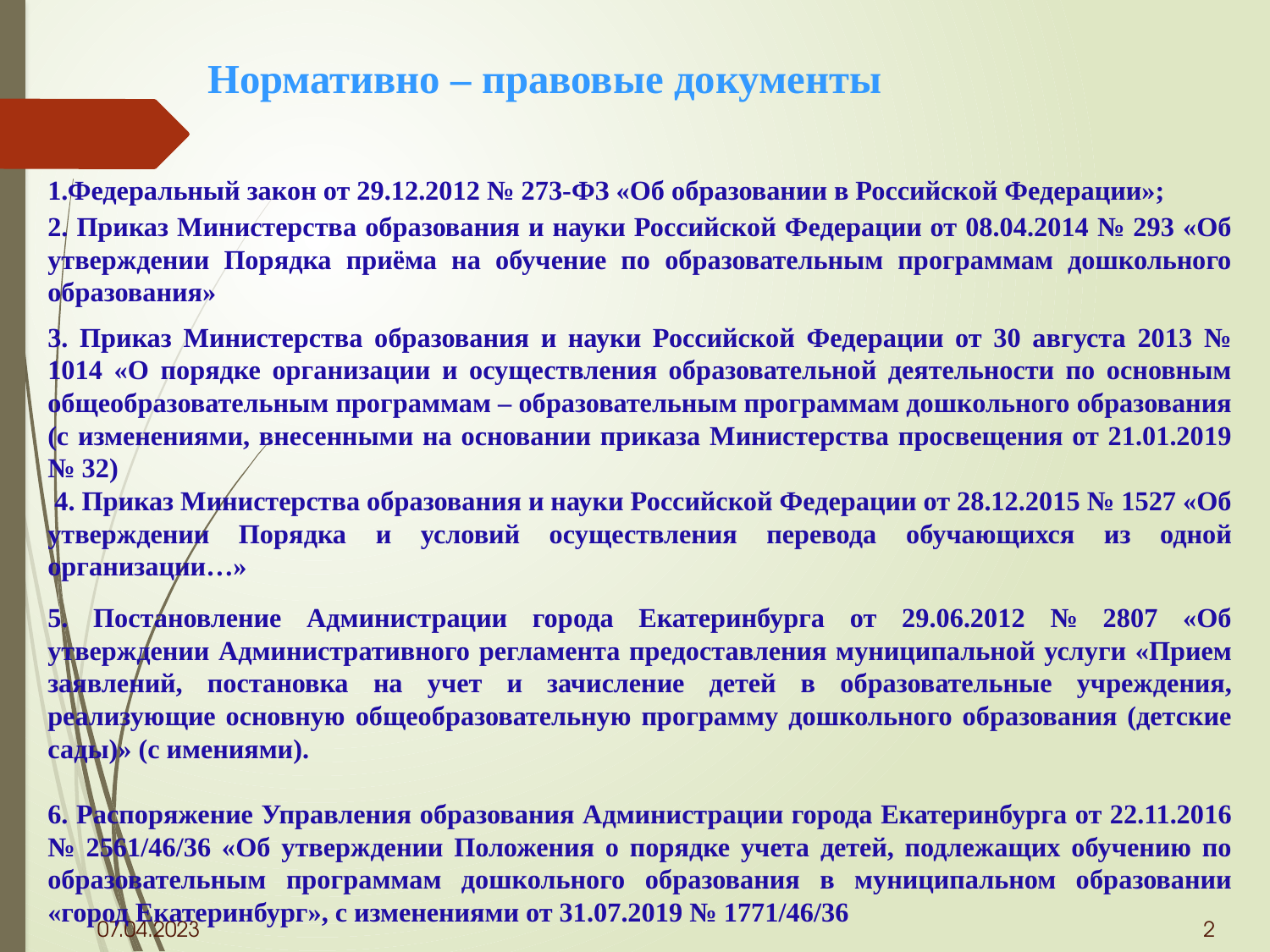

# Нормативно – правовые документы
Федеральный закон от 29.12.2012 № 273-ФЗ «Об образовании в Российской Федерации»;

2. Приказ Министерства образования и науки Российской Федерации от 08.04.2014 № 293 «Об утверждении Порядка приёма на обучение по образовательным программам дошкольного образования»

3. Приказ Министерства образования и науки Российской Федерации от 30 августа 2013 № 1014 «О порядке организации и осуществления образовательной деятельности по основным общеобразовательным программам – образовательным программам дошкольного образования (с изменениями, внесенными на основании приказа Министерства просвещения от 21.01.2019 № 32)
 4. Приказ Министерства образования и науки Российской Федерации от 28.12.2015 № 1527 «Об утверждении Порядка и условий осуществления перевода обучающихся из одной организации…»

5. Постановление Администрации города Екатеринбурга от 29.06.2012 № 2807 «Об утверждении Административного регламента предоставления муниципальной услуги «Прием заявлений, постановка на учет и зачисление детей в образовательные учреждения, реализующие основную общеобразовательную программу дошкольного образования (детские сады)» (с имениями).

6. Распоряжение Управления образования Администрации города Екатеринбурга от 22.11.2016 № 2561/46/36 «Об утверждении Положения о порядке учета детей, подлежащих обучению по образовательным программам дошкольного образования в муниципальном образовании «город Екатеринбург», с изменениями от 31.07.2019 № 1771/46/36